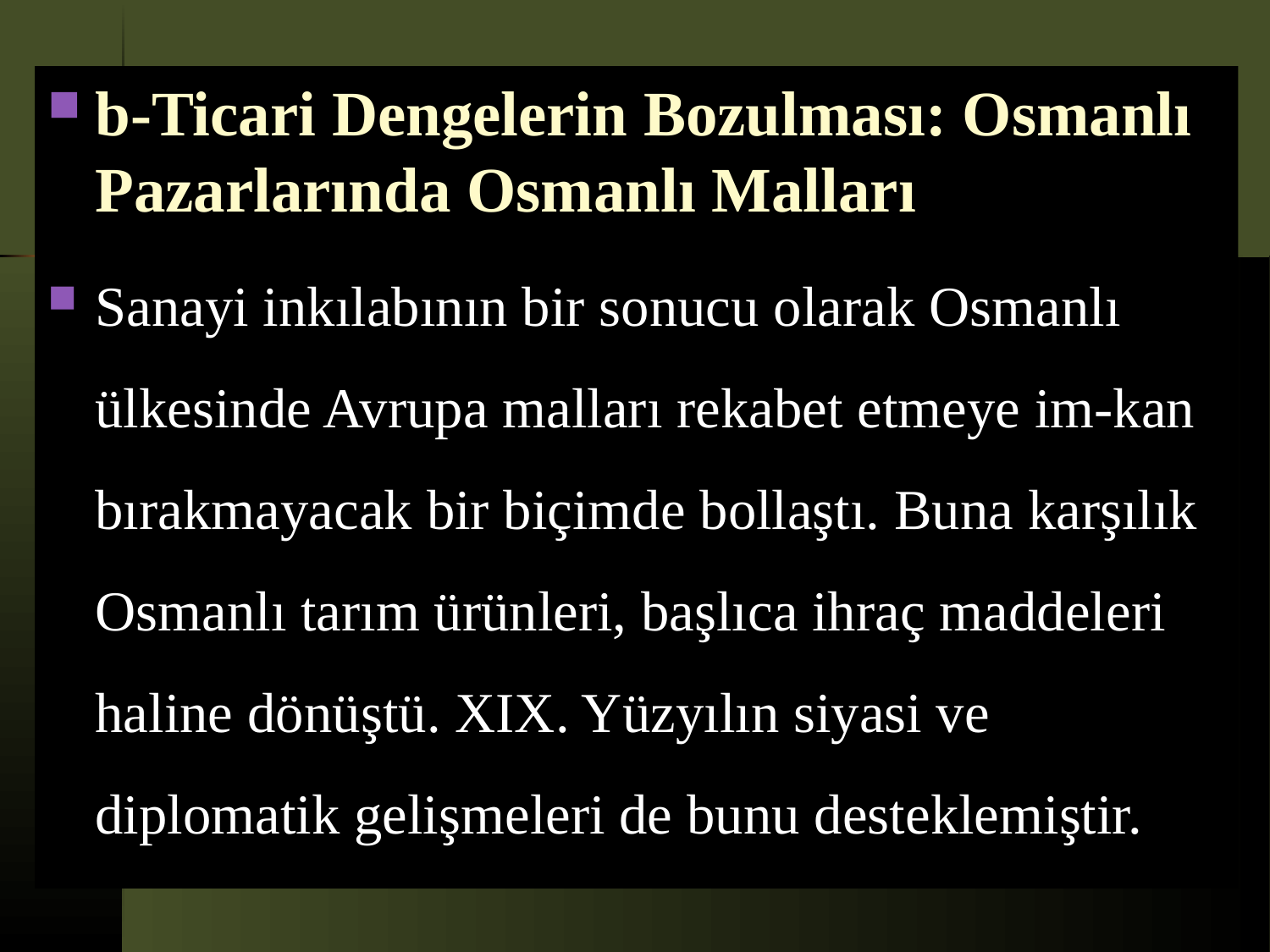

b-Ticari Dengelerin Bozulması: Osmanlı Pazarlarında Osmanlı Malları
Sanayi inkılabının bir sonucu olarak Osmanlı ülkesinde Avrupa malları rekabet etmeye im-kan bırakmayacak bir biçimde bollaştı. Buna karşılık Osmanlı tarım ürünleri, başlıca ihraç maddeleri haline dönüştü. XIX. Yüzyılın siyasi ve diplomatik gelişmeleri de bunu desteklemiştir.